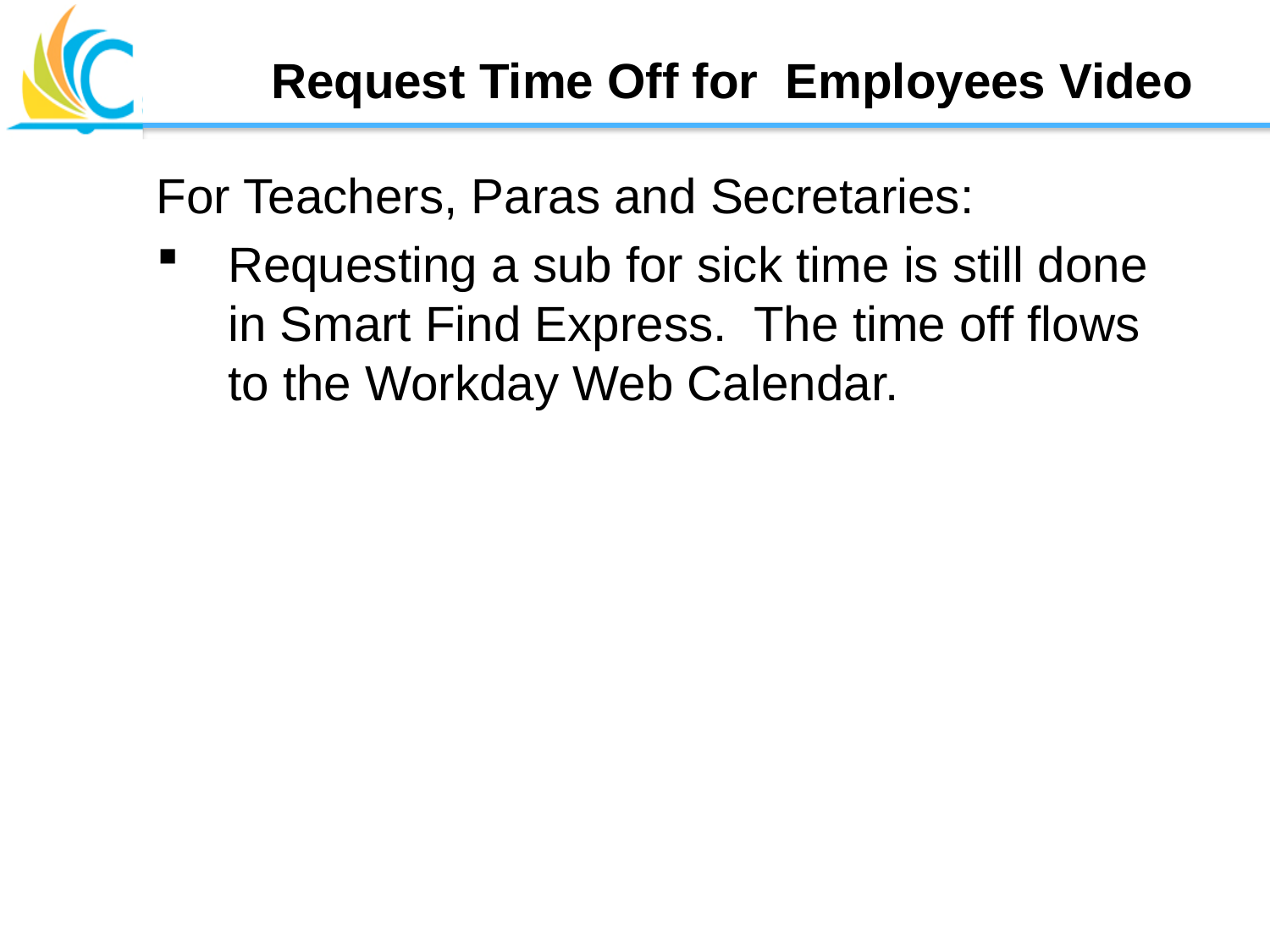

# Request Time Off for  Employees Video
For Teachers, Paras and Secretaries:
Requesting a sub for sick time is still done in Smart Find Express.  The time off flows to the Workday Web Calendar.